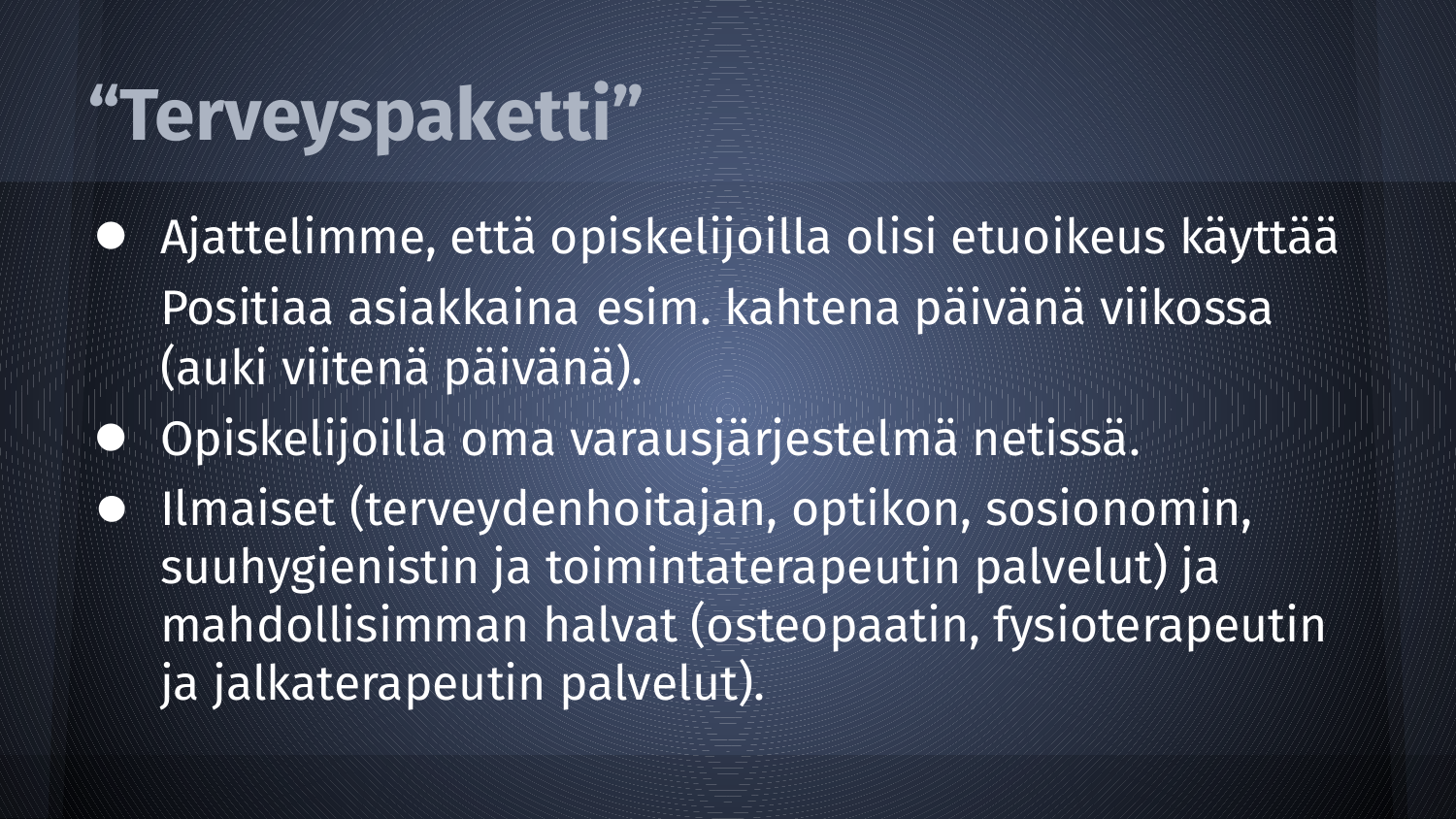

# “Terveyspaketti”
Ajattelimme, että opiskelijoilla olisi etuoikeus käyttää Positiaa asiakkaina esim. kahtena päivänä viikossa (auki viitenä päivänä).
Opiskelijoilla oma varausjärjestelmä netissä.
Ilmaiset (terveydenhoitajan, optikon, sosionomin, suuhygienistin ja toimintaterapeutin palvelut) ja mahdollisimman halvat (osteopaatin, fysioterapeutin ja jalkaterapeutin palvelut).